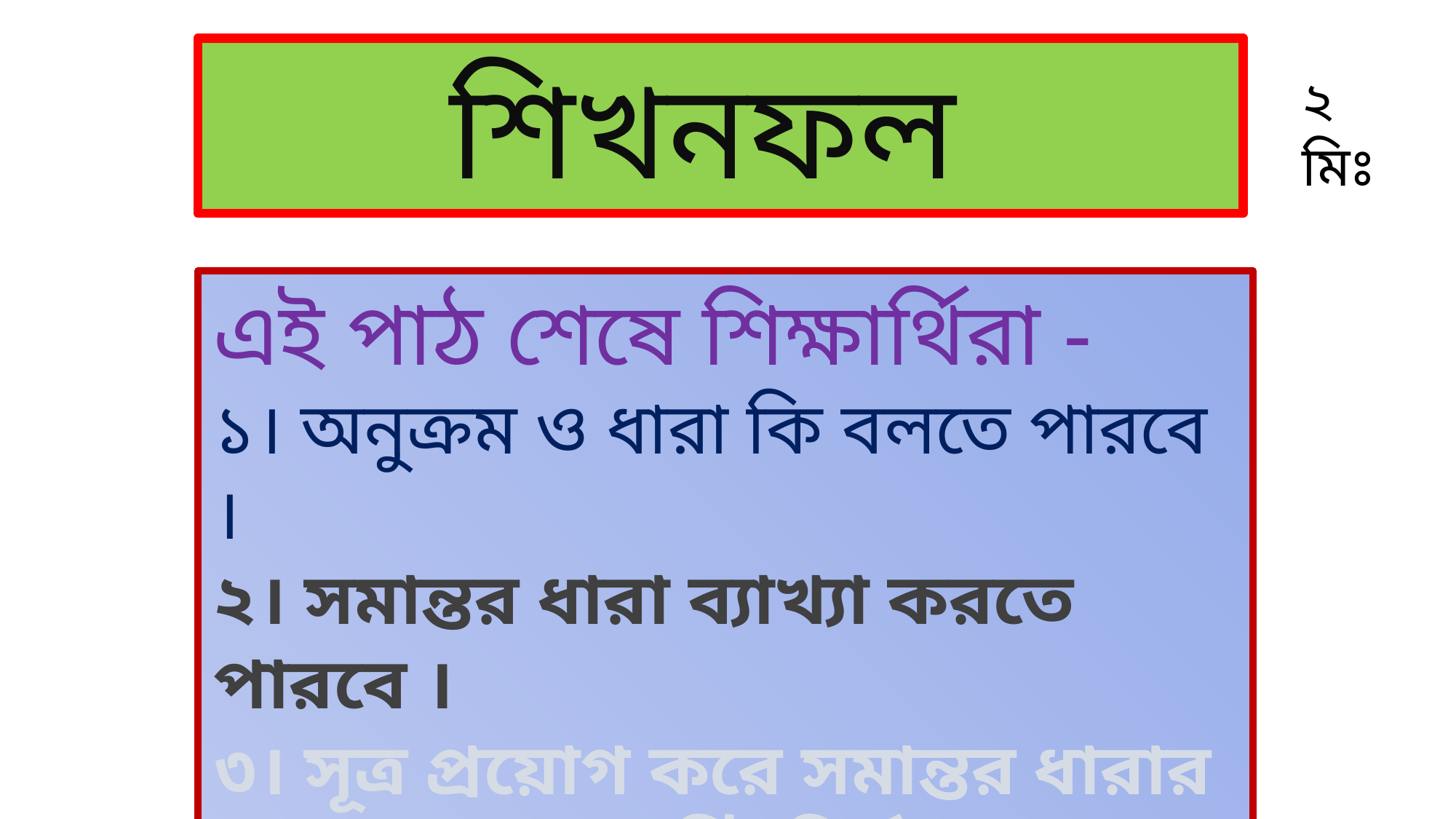

শিখনফল
২ মিঃ
এই পাঠ শেষে শিক্ষার্থিরা -
১। অনুক্রম ও ধারা কি বলতে পারবে ।
২। সমান্তর ধারা ব্যাখ্যা করতে পারবে ।
৩। সূত্র প্রয়োগ করে সমান্তর ধারার পদসংখ্যা ও সমস্টি নির্নয় করতে পারবে ।